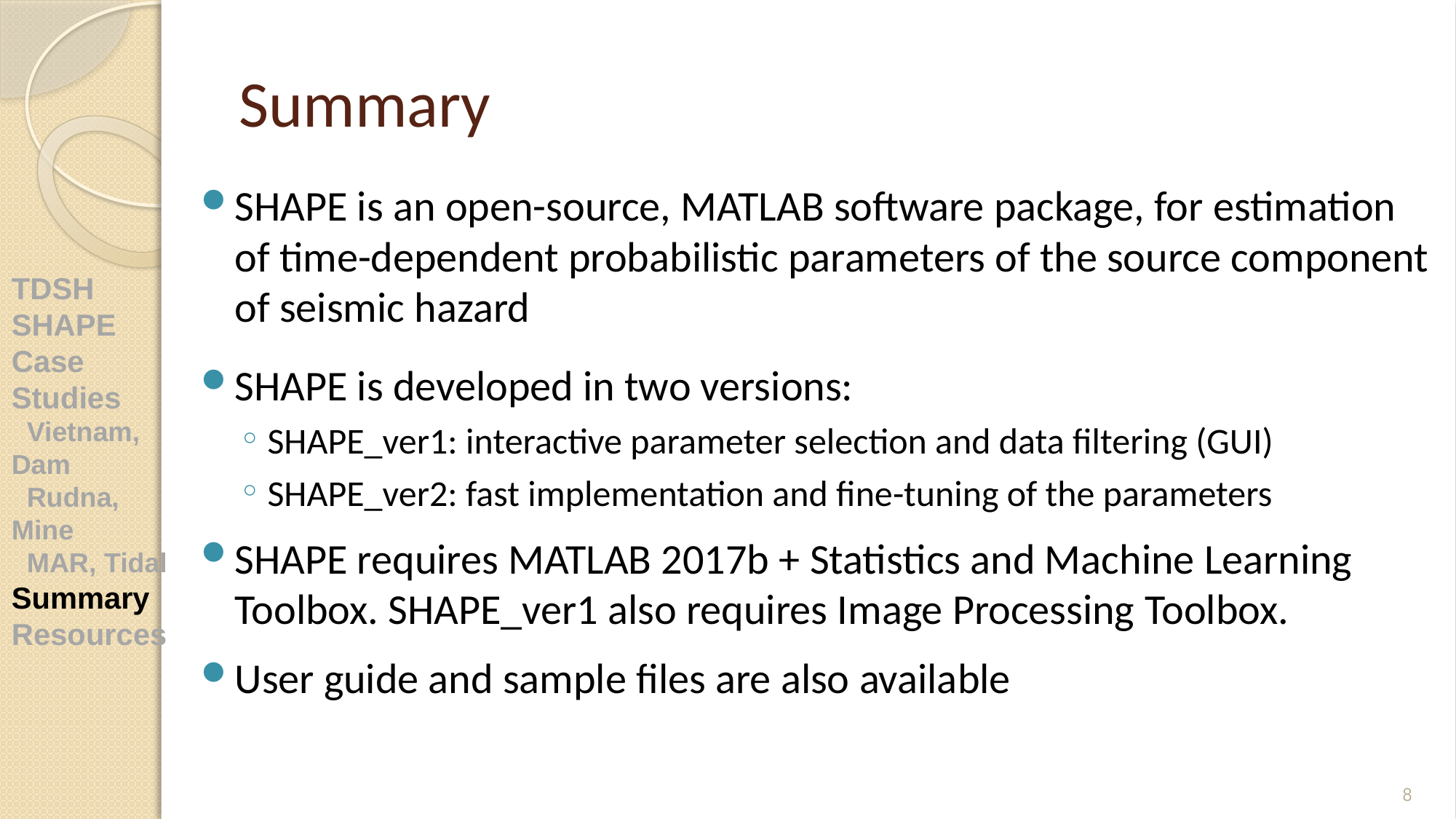

# Summary
SHAPE is an open-source, MATLAB software package, for estimation of time-dependent probabilistic parameters of the source component of seismic hazard
SHAPE is developed in two versions:
SHAPE_ver1: interactive parameter selection and data filtering (GUI)
SHAPE_ver2: fast implementation and fine-tuning of the parameters
SHAPE requires MATLAB 2017b + Statistics and Machine Learning Toolbox. SHAPE_ver1 also requires Image Processing Toolbox.
User guide and sample files are also available

TDSH
SHAPE
Case Studies
  Vietnam, Dam
  Rudna, Mine
  MAR, Tidal
Summary
Resources
8